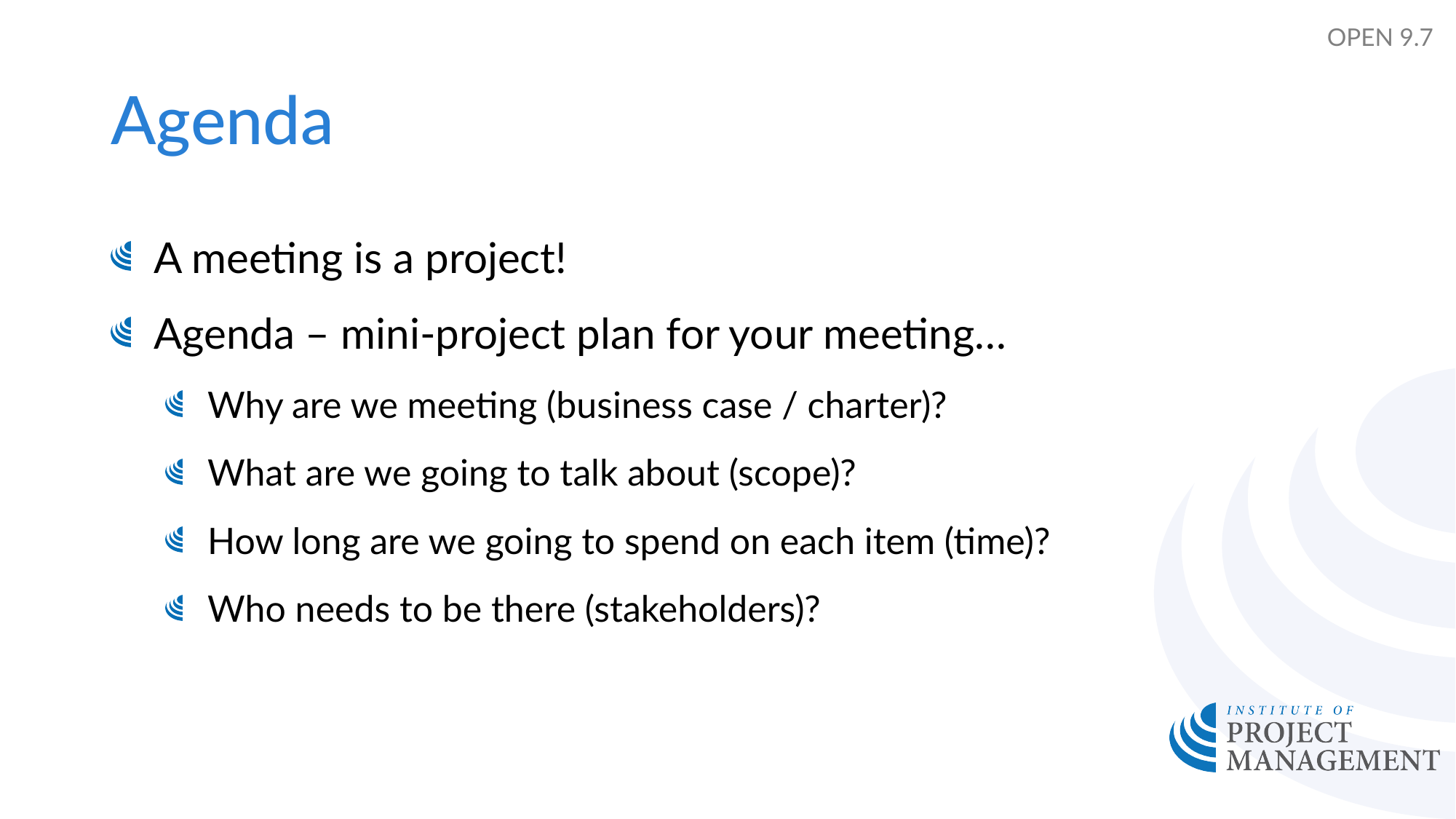

OPEN 9.7
# Agenda
A meeting is a project!
Agenda – mini-project plan for your meeting…
Why are we meeting (business case / charter)?
What are we going to talk about (scope)?
How long are we going to spend on each item (time)?
Who needs to be there (stakeholders)?